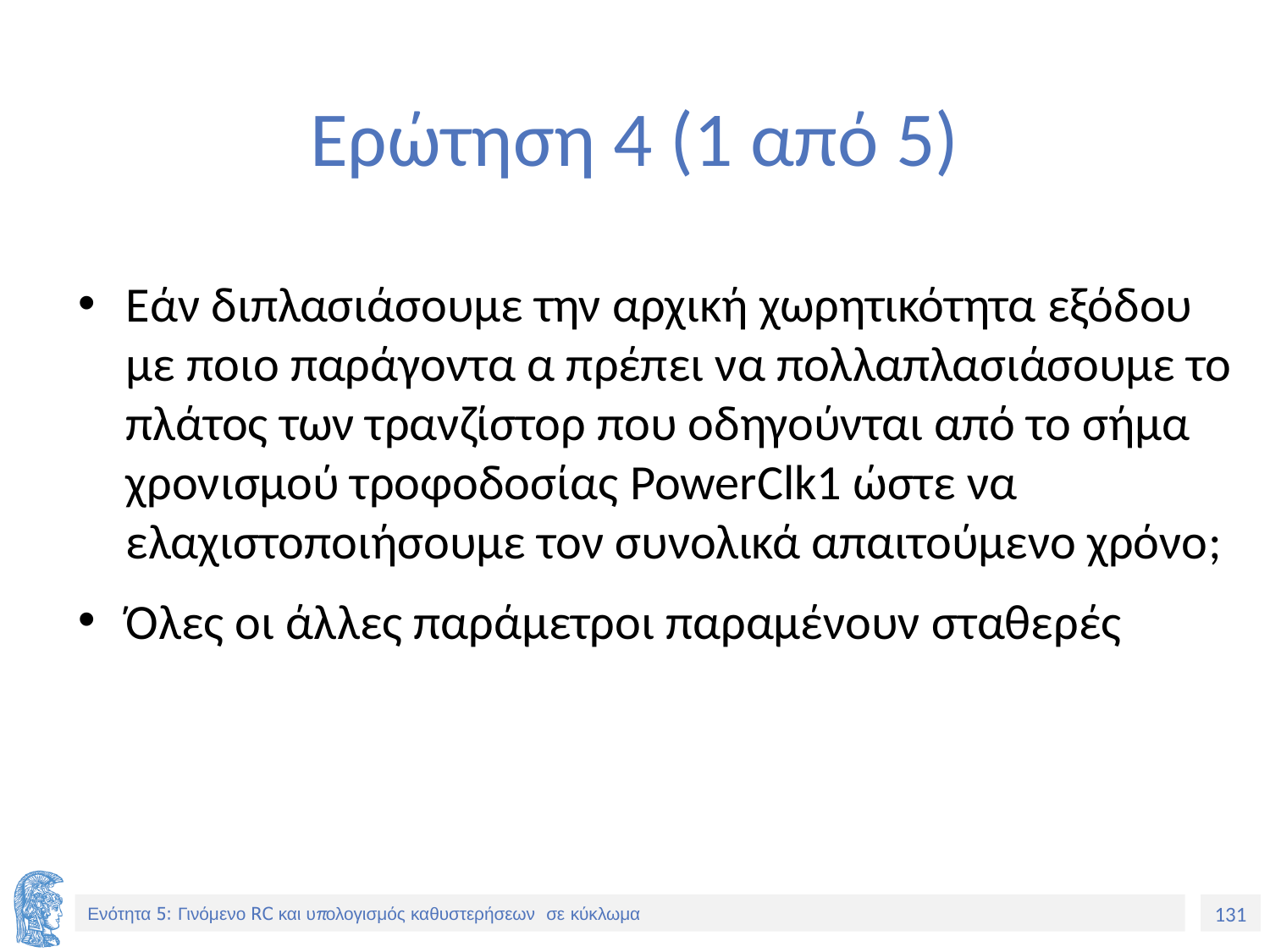

# Ερώτηση 4 (1 από 5)
Εάν διπλασιάσουμε την αρχική χωρητικότητα εξόδου με ποιο παράγοντα α πρέπει να πολλαπλασιάσουμε το πλάτος των τρανζίστορ που οδηγούνται από το σήμα χρονισμού τροφοδοσίας PowerClk1 ώστε να ελαχιστοποιήσουμε τον συνολικά απαιτούμενο χρόνο;
Όλες οι άλλες παράμετροι παραμένουν σταθερές